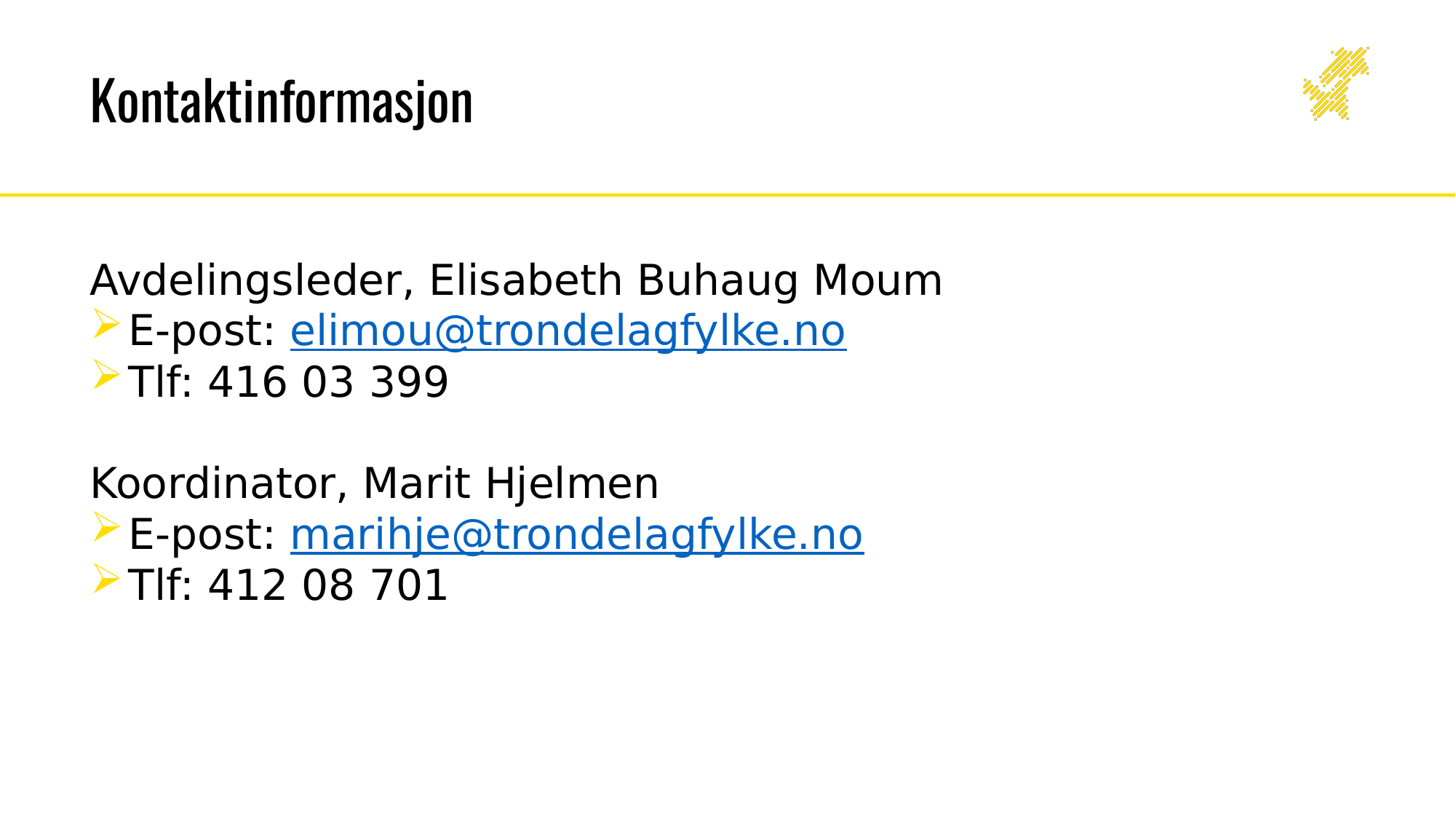

# Kontaktinformasjon
Avdelingsleder, Elisabeth Buhaug Moum
E-post: elimou@trondelagfylke.no
Tlf: 416 03 399

Koordinator, Marit Hjelmen
E-post: marihje@trondelagfylke.no
Tlf: 412 08 701